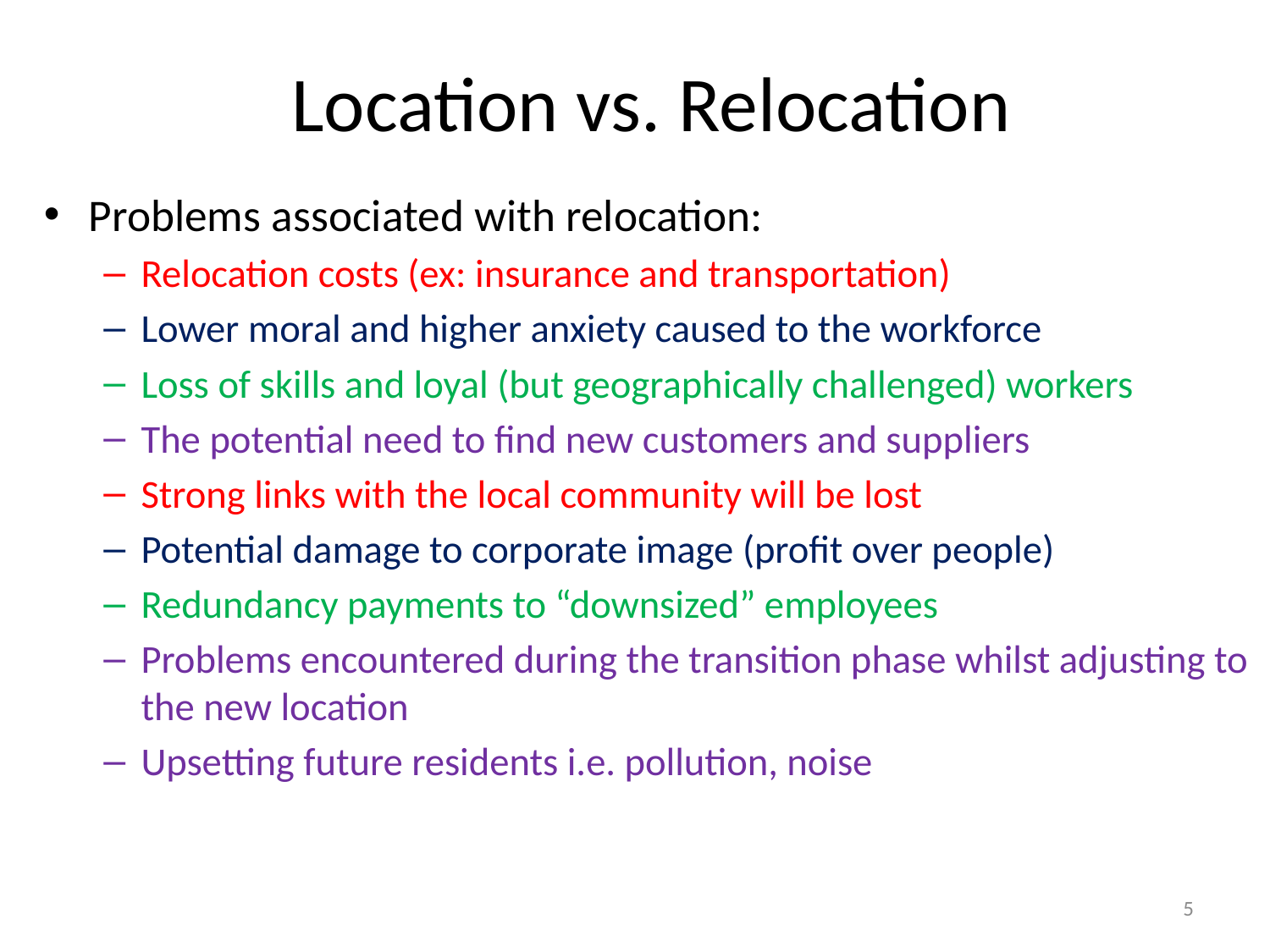

# Location vs. Relocation
Problems associated with relocation:
Relocation costs (ex: insurance and transportation)
Lower moral and higher anxiety caused to the workforce
Loss of skills and loyal (but geographically challenged) workers
The potential need to find new customers and suppliers
Strong links with the local community will be lost
Potential damage to corporate image (profit over people)
Redundancy payments to “downsized” employees
Problems encountered during the transition phase whilst adjusting to the new location
Upsetting future residents i.e. pollution, noise
5